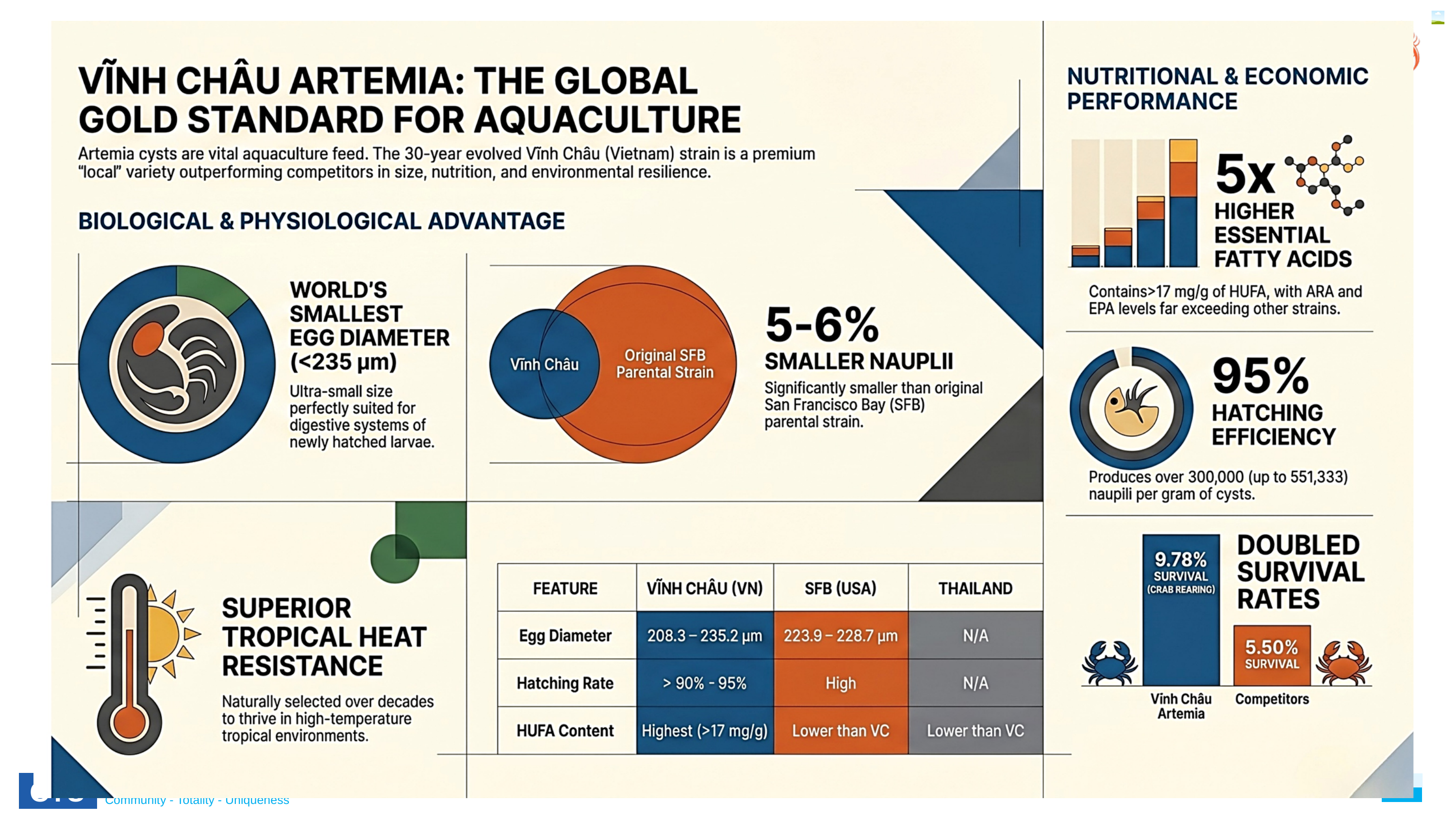

Vinh Chau Artemia: the global gold standard for aquaculture

CAN THO UNIVERSITY

‹#›

CTU

www.ctu.edu.vn

Community - Totality - Uniqueness